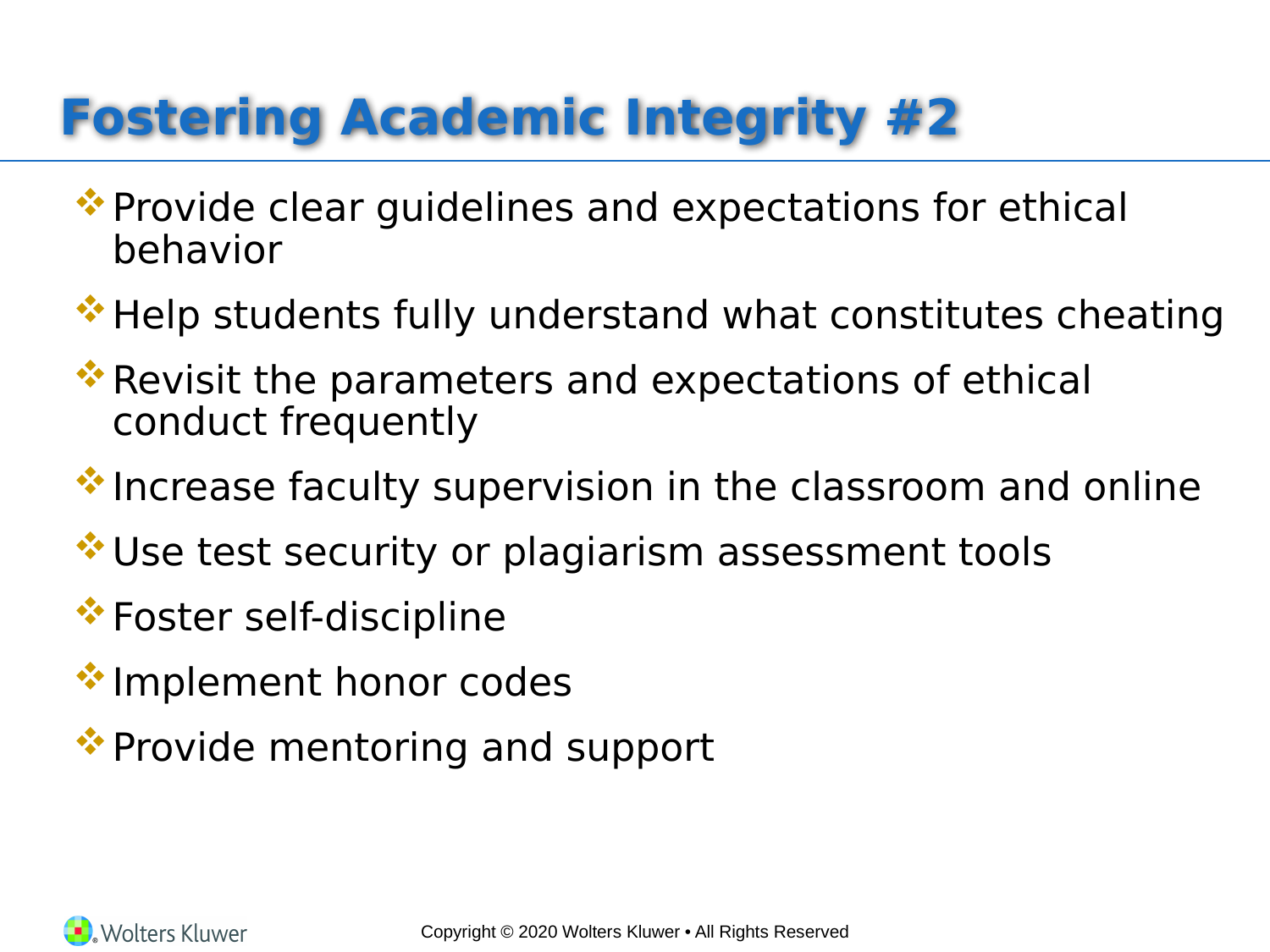

# Fostering Academic Integrity #2
Provide clear guidelines and expectations for ethical behavior
Help students fully understand what constitutes cheating
Revisit the parameters and expectations of ethical conduct frequently
Increase faculty supervision in the classroom and online
Use test security or plagiarism assessment tools
Foster self-discipline
Implement honor codes
Provide mentoring and support